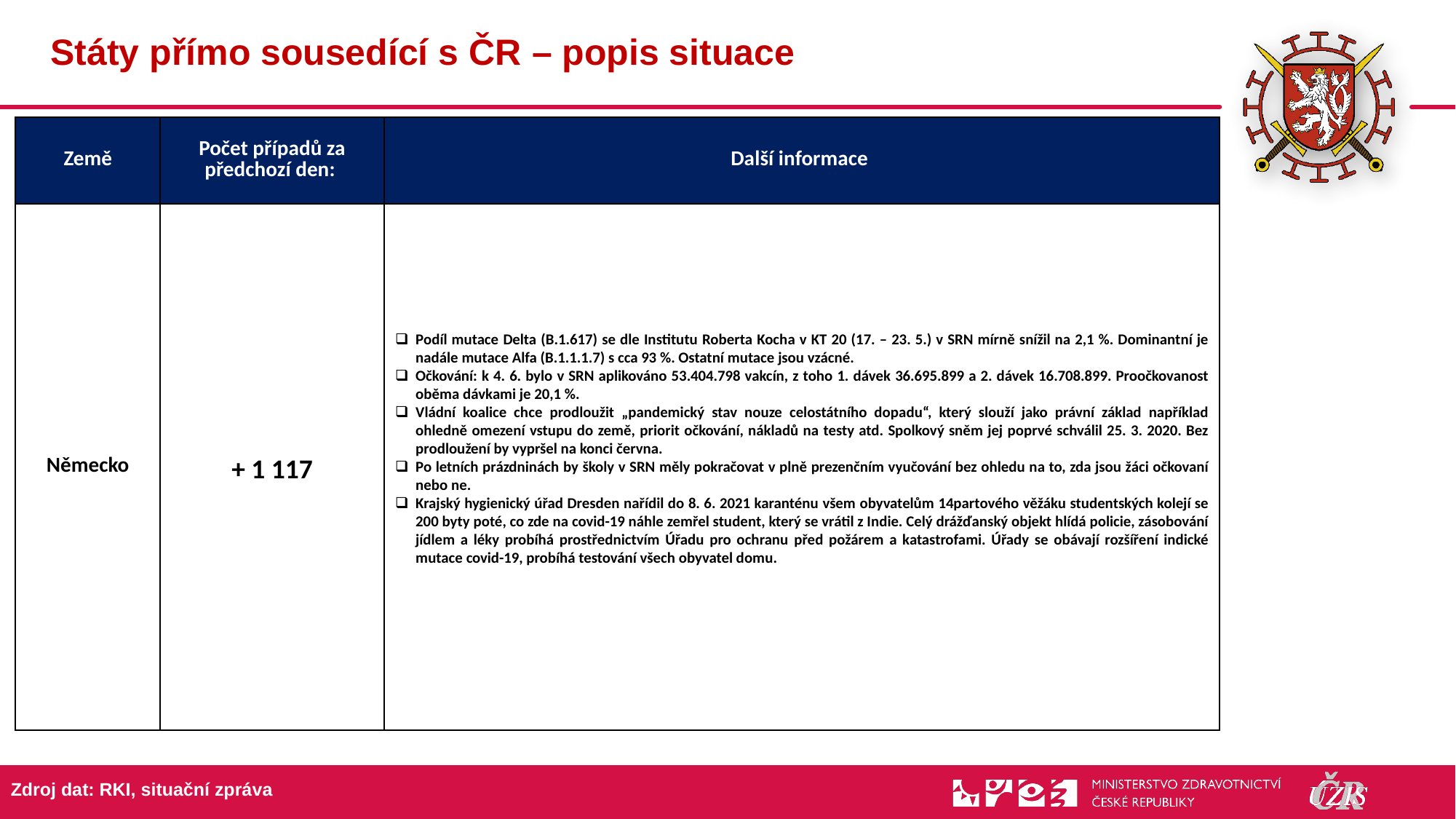

19
# Státy přímo sousedící s ČR – popis situace
| Země | Počet případů za předchozí den: | Další informace |
| --- | --- | --- |
| Německo | + 1 117 | Podíl mutace Delta (B.1.617) se dle Institutu Roberta Kocha v KT 20 (17. – 23. 5.) v SRN mírně snížil na 2,1 %. Dominantní je nadále mutace Alfa (B.1.1.1.7) s cca 93 %. Ostatní mutace jsou vzácné. Očkování: k 4. 6. bylo v SRN aplikováno 53.404.798 vakcín, z toho 1. dávek 36.695.899 a 2. dávek 16.708.899. Proočkovanost oběma dávkami je 20,1 %. Vládní koalice chce prodloužit „pandemický stav nouze celostátního dopadu“, který slouží jako právní základ například ohledně omezení vstupu do země, priorit očkování, nákladů na testy atd. Spolkový sněm jej poprvé schválil 25. 3. 2020. Bez prodloužení by vypršel na konci června. Po letních prázdninách by školy v SRN měly pokračovat v plně prezenčním vyučování bez ohledu na to, zda jsou žáci očkovaní nebo ne. Krajský hygienický úřad Dresden nařídil do 8. 6. 2021 karanténu všem obyvatelům 14partového věžáku studentských kolejí se 200 byty poté, co zde na covid-19 náhle zemřel student, který se vrátil z Indie. Celý drážďanský objekt hlídá policie, zásobování jídlem a léky probíhá prostřednictvím Úřadu pro ochranu před požárem a katastrofami. Úřady se obávají rozšíření indické mutace covid-19, probíhá testování všech obyvatel domu. |
Zdroj dat: RKI, situační zpráva